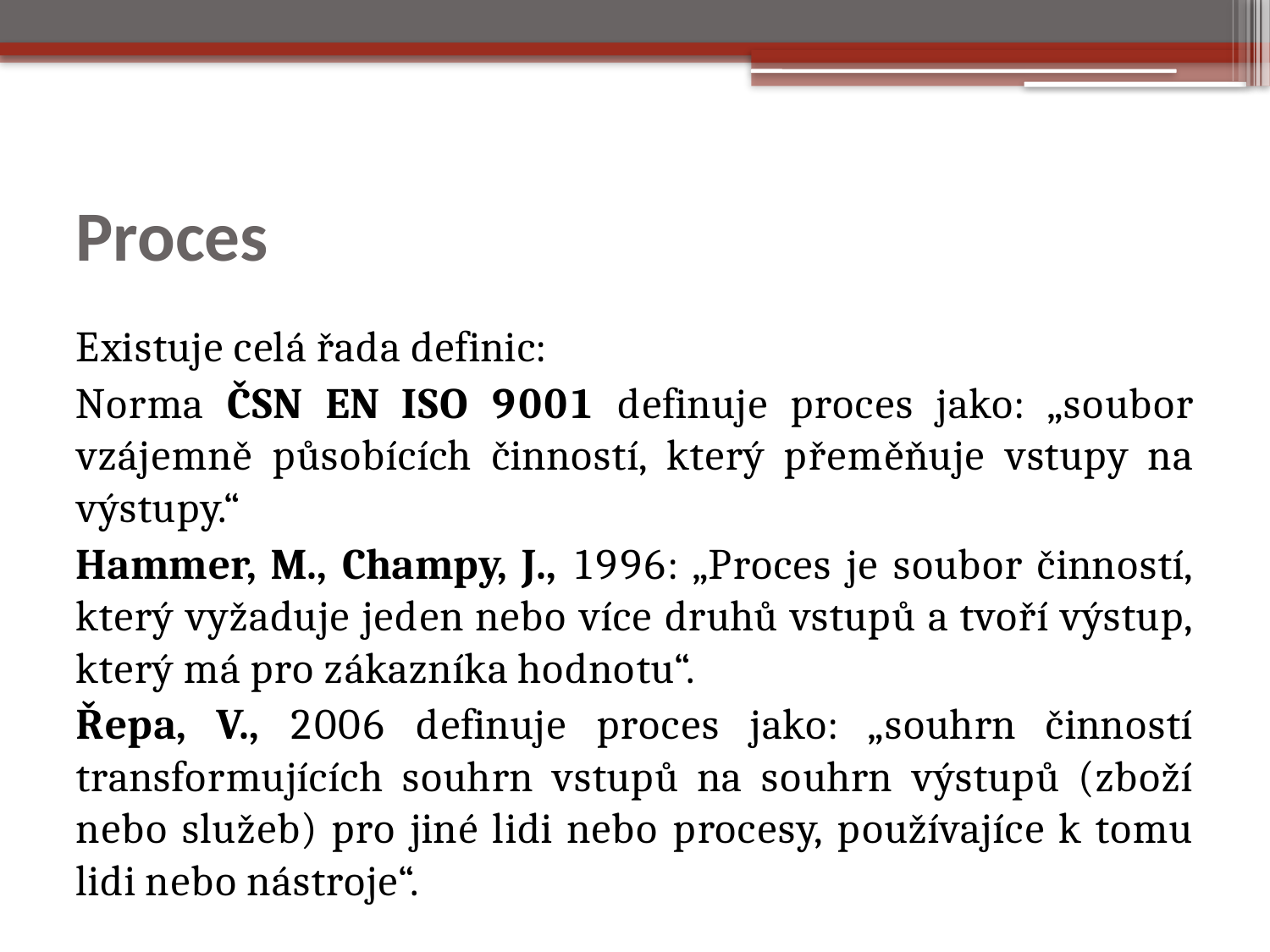

# Proces
Existuje celá řada definic:
Norma ČSN EN ISO 9001 definuje proces jako: „soubor vzájemně působících činností, který přeměňuje vstupy na výstupy.“
Hammer, M., Champy, J., 1996: „Proces je soubor činností, který vyžaduje jeden nebo více druhů vstupů a tvoří výstup, který má pro zákazníka hodnotu“.
Řepa, V., 2006 definuje proces jako: „souhrn činností transformujících souhrn vstupů na souhrn výstupů (zboží nebo služeb) pro jiné lidi nebo procesy, používajíce k tomu lidi nebo nástroje“.